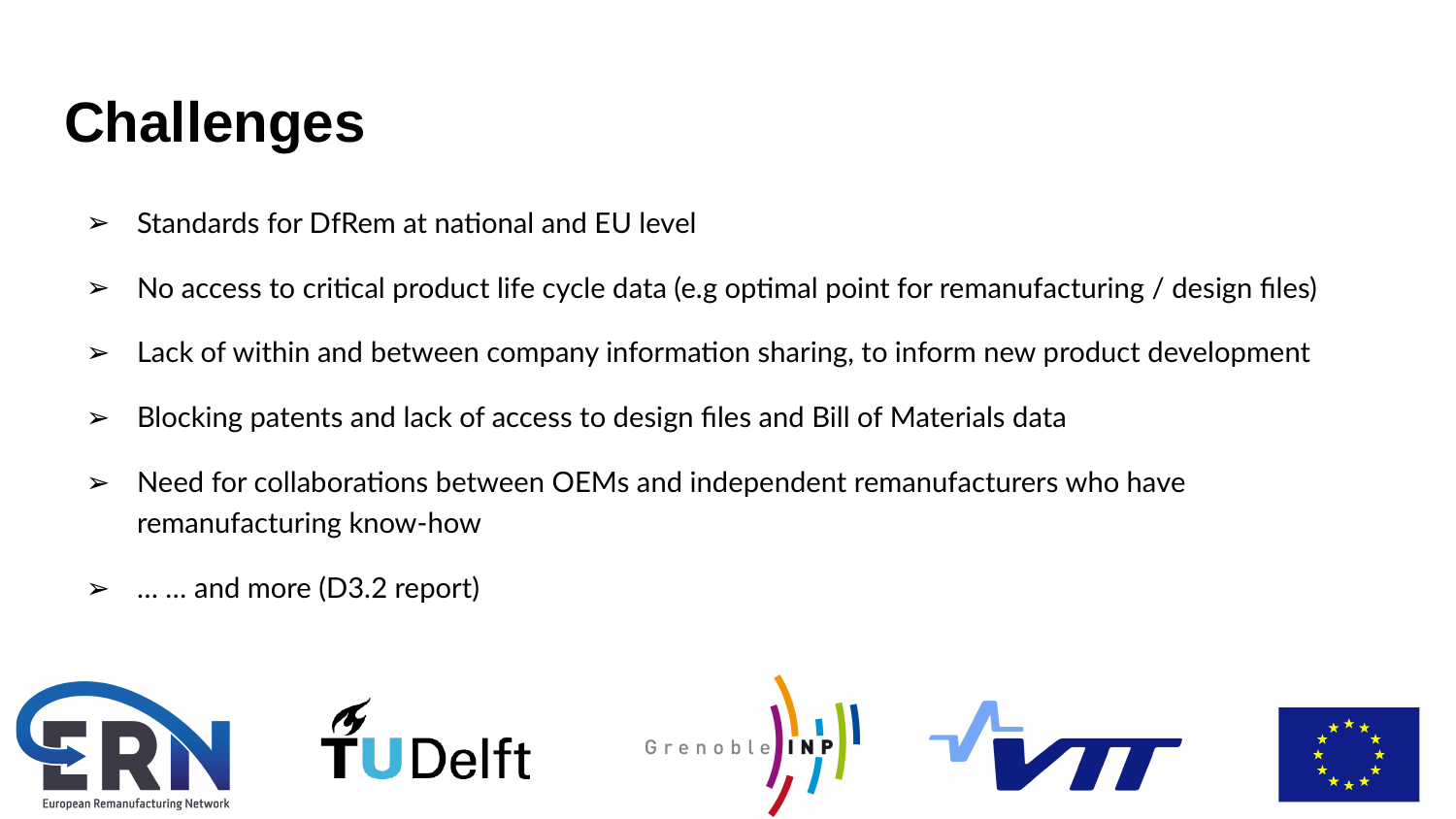

# Challenges
Standards for DfRem at national and EU level
No access to critical product life cycle data (e.g optimal point for remanufacturing / design files)
Lack of within and between company information sharing, to inform new product development
Blocking patents and lack of access to design files and Bill of Materials data
Need for collaborations between OEMs and independent remanufacturers who have remanufacturing know-how
… … and more (D3.2 report)